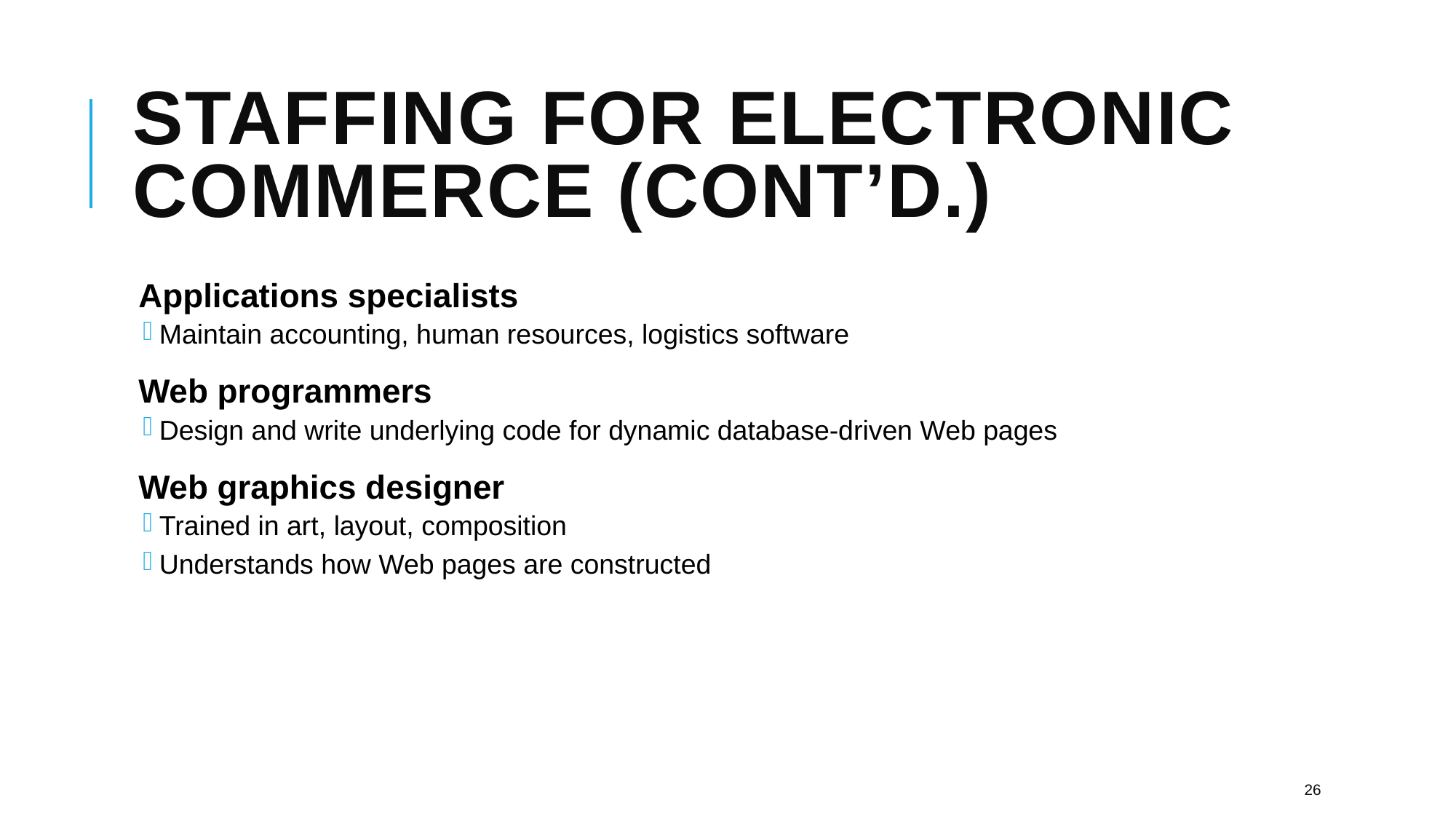

# Staffing for Electronic Commerce (cont’d.)
Applications specialists
Maintain accounting, human resources, logistics software
Web programmers
Design and write underlying code for dynamic database-driven Web pages
Web graphics designer
Trained in art, layout, composition
Understands how Web pages are constructed
26